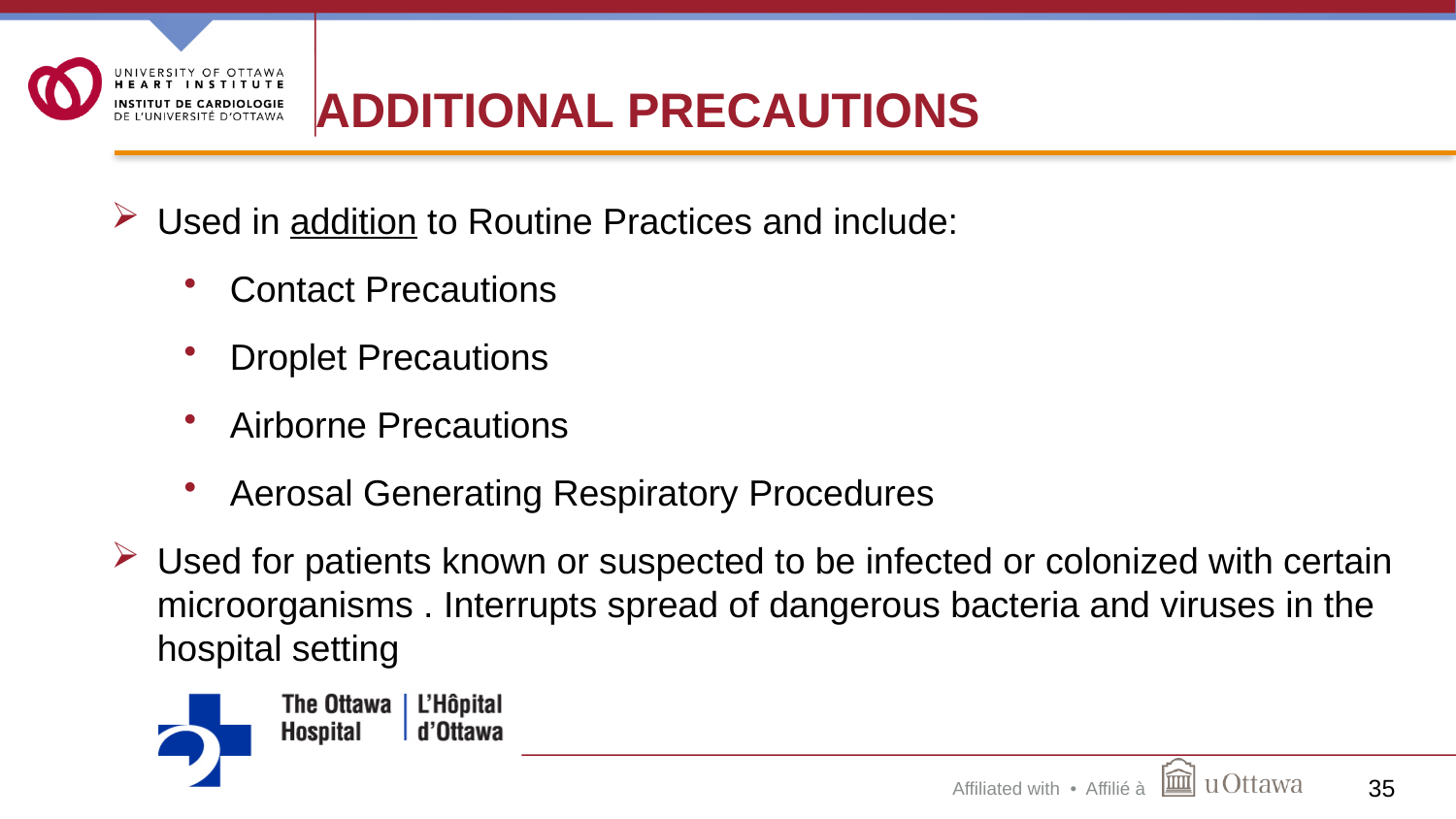

# Additional Precautions
Used in addition to Routine Practices and include:
Contact Precautions
Droplet Precautions
Airborne Precautions
Aerosal Generating Respiratory Procedures
Used for patients known or suspected to be infected or colonized with certain microorganisms . Interrupts spread of dangerous bacteria and viruses in the hospital setting

35